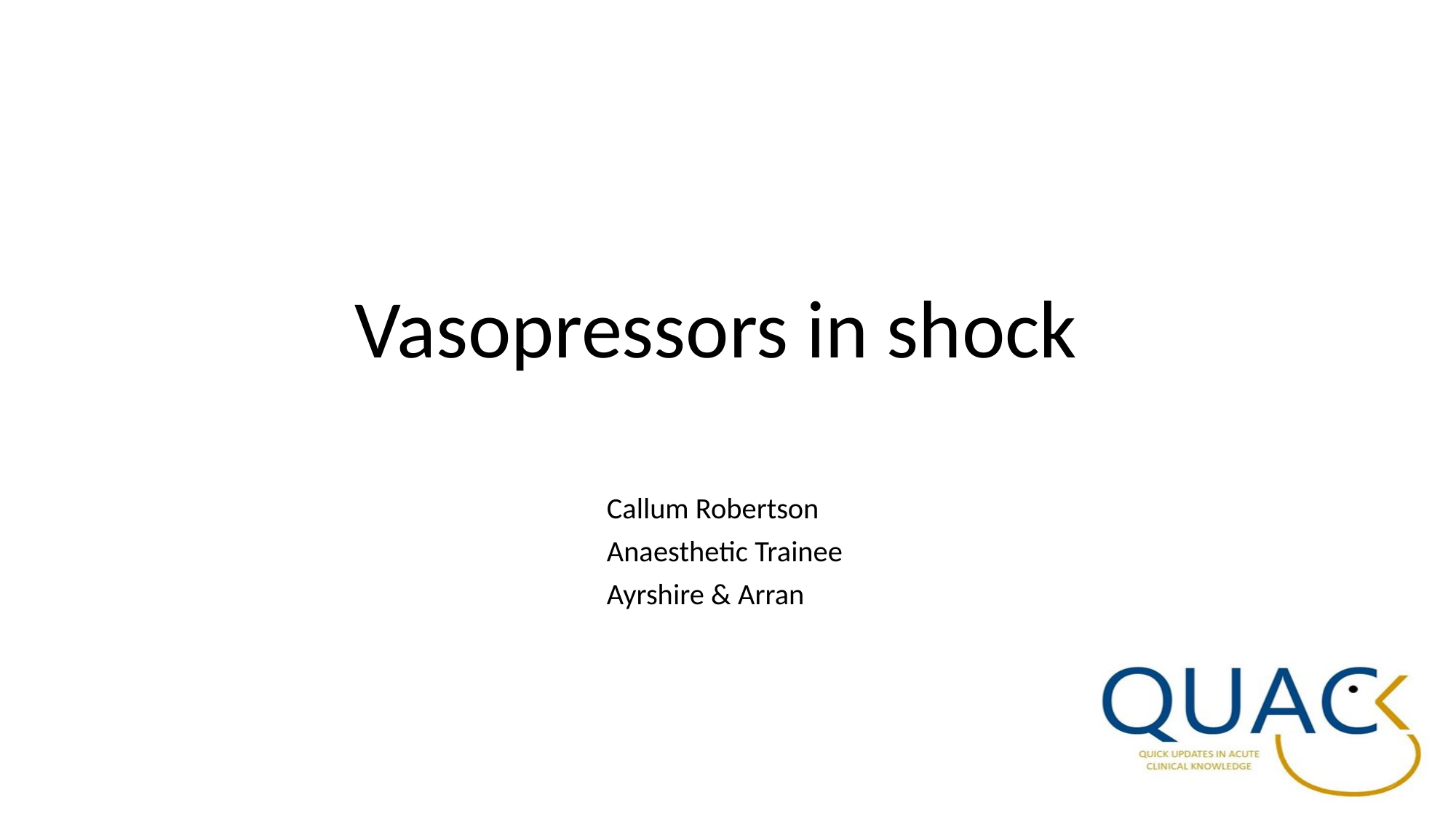

# Vasopressors in shock
Callum Robertson
Anaesthetic Trainee
Ayrshire & Arran